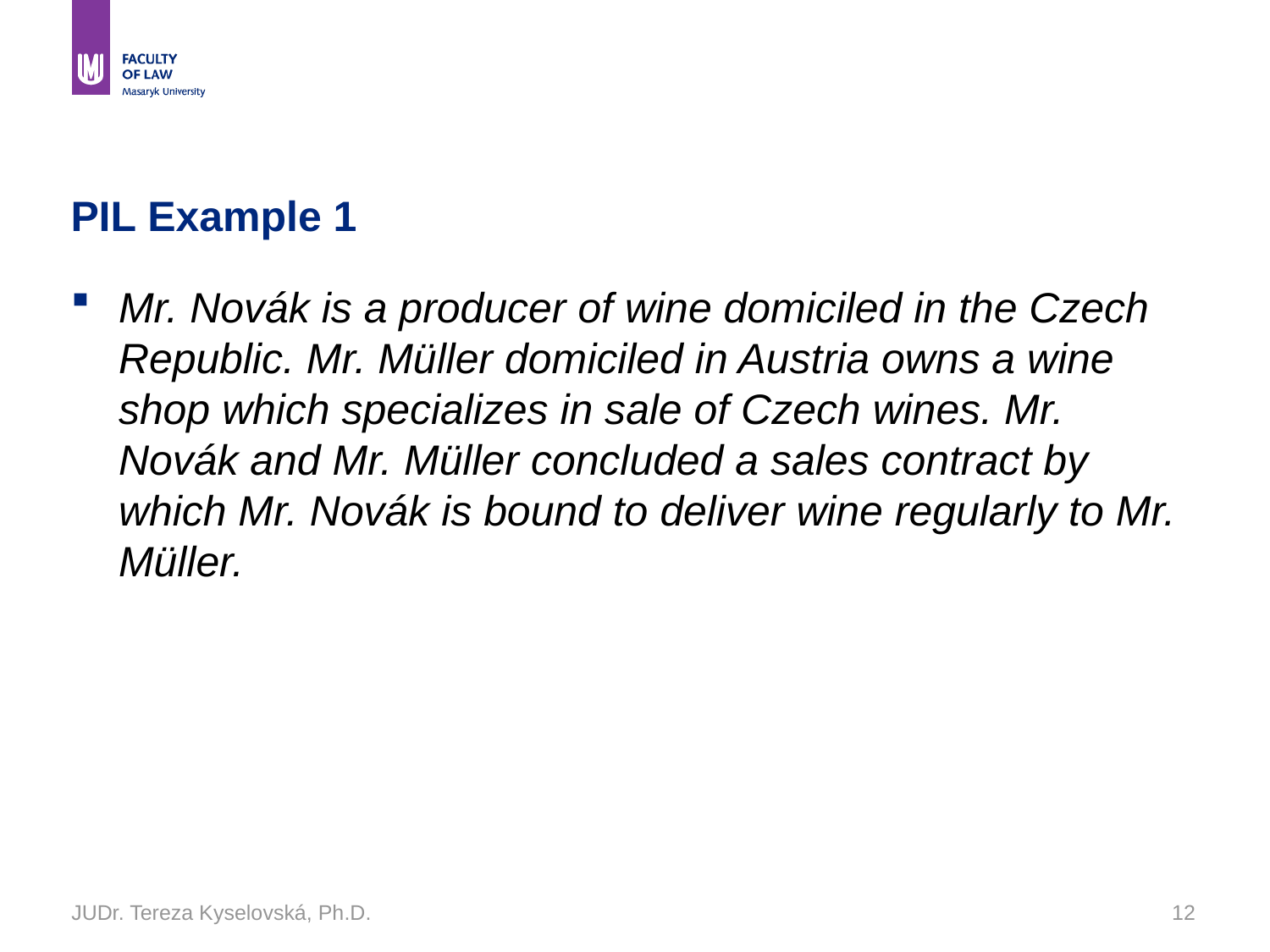

JUDr. Tereza Kyselovská, Ph.D.
# PIL Example 1
Mr. Novák is a producer of wine domiciled in the Czech Republic. Mr. Müller domiciled in Austria owns a wine shop which specializes in sale of Czech wines. Mr. Novák and Mr. Müller concluded a sales contract by which Mr. Novák is bound to deliver wine regularly to Mr. Müller.

12